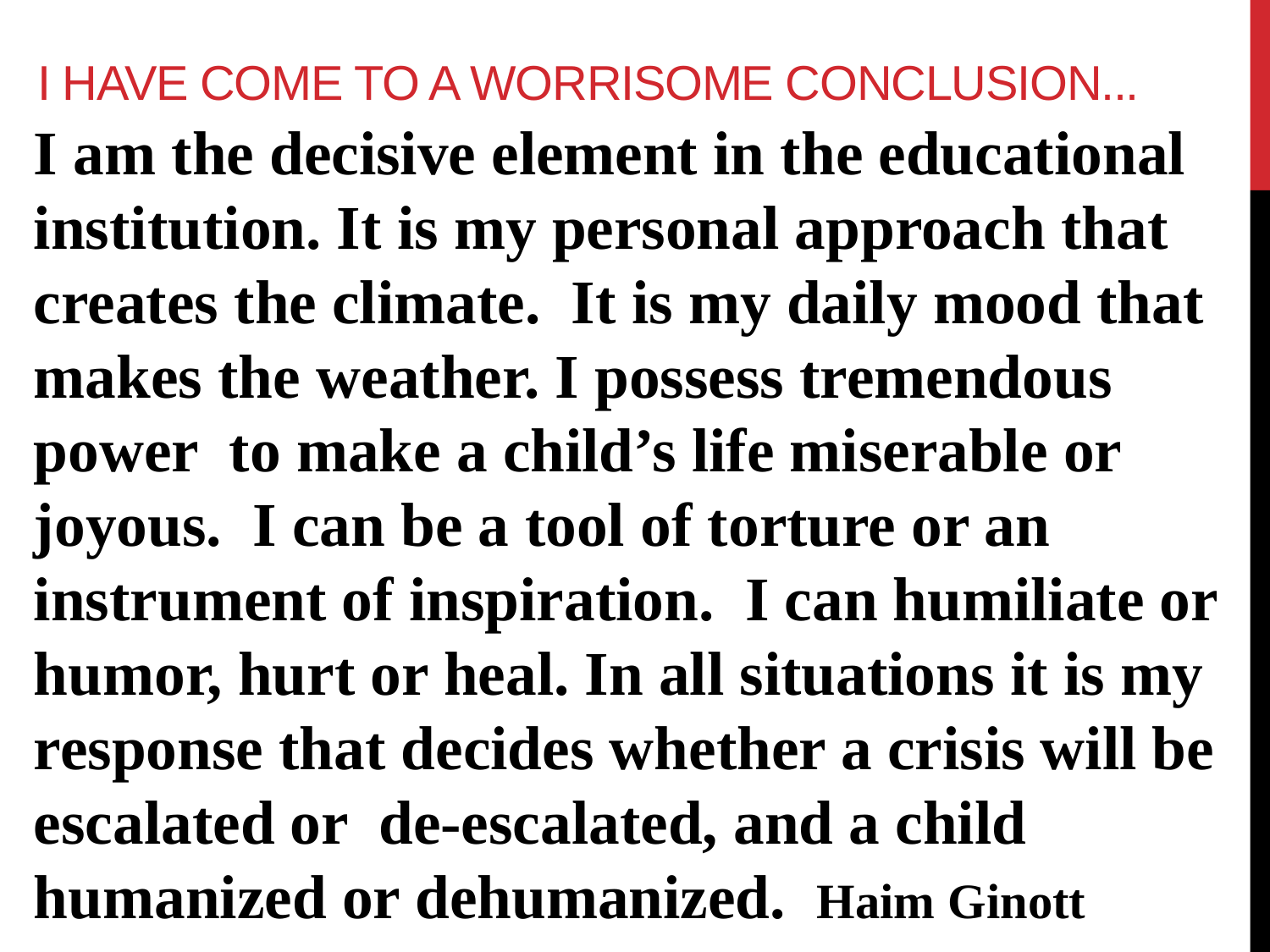

# I have come to a worrisome conclusion...
I am the decisive element in the educational institution. It is my personal approach that creates the climate.  It is my daily mood that makes the weather. I possess tremendous power  to make a child’s life miserable or joyous.  I can be a tool of torture or an instrument of inspiration.  I can humiliate or humor, hurt or heal. In all situations it is my response that decides whether a crisis will be escalated or  de-escalated, and a child humanized or dehumanized.  Haim Ginott